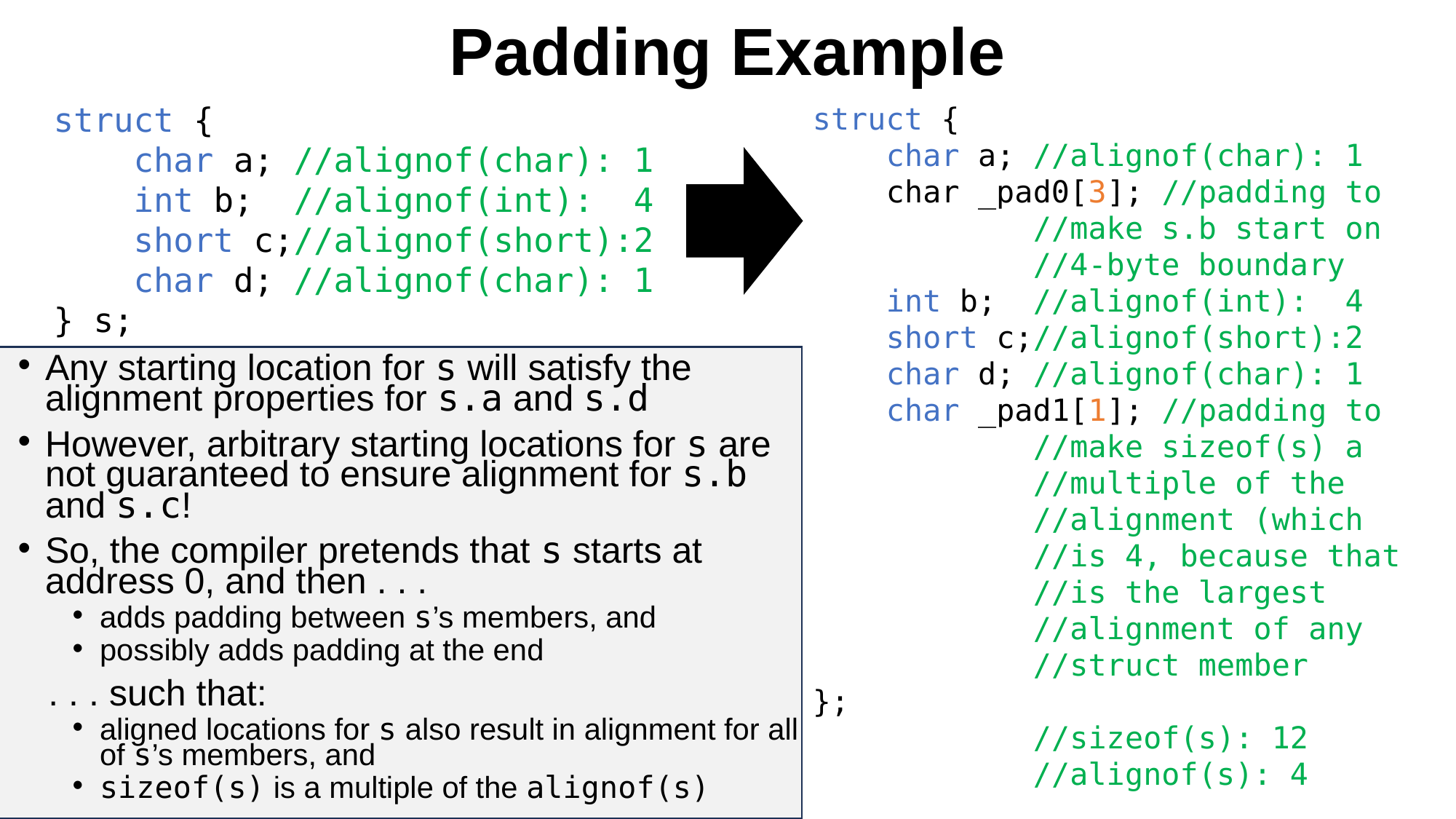

# Padding Example
struct {
    char a; //alignof(char): 1
    int b;  //alignof(int):  4
    short c;//alignof(short):2
    char d; //alignof(char): 1
} s;
struct {
    char a; //alignof(char): 1
    char _pad0[3]; //padding to
            //make s.b start on
            //4-byte boundary
    int b;  //alignof(int):  4
    short c;//alignof(short):2
    char d; //alignof(char): 1
    char _pad1[1]; //padding to
            //make sizeof(s) a
            //multiple of the
            //alignment (which
            //is 4, because that
            //is the largest
            //alignment of any
            //struct member
};
            //sizeof(s): 12
            //alignof(s): 4

Any starting location for s will satisfy the alignment properties for s.a and s.d
However, arbitrary starting locations for s are not guaranteed to ensure alignment for s.b and s.c!
So, the compiler pretends that s starts at address 0, and then . . .
adds padding between s’s members, and
possibly adds padding at the end
   . . . such that:
aligned locations for s also result in alignment for all of s’s members, and
sizeof(s) is a multiple of the alignof(s)